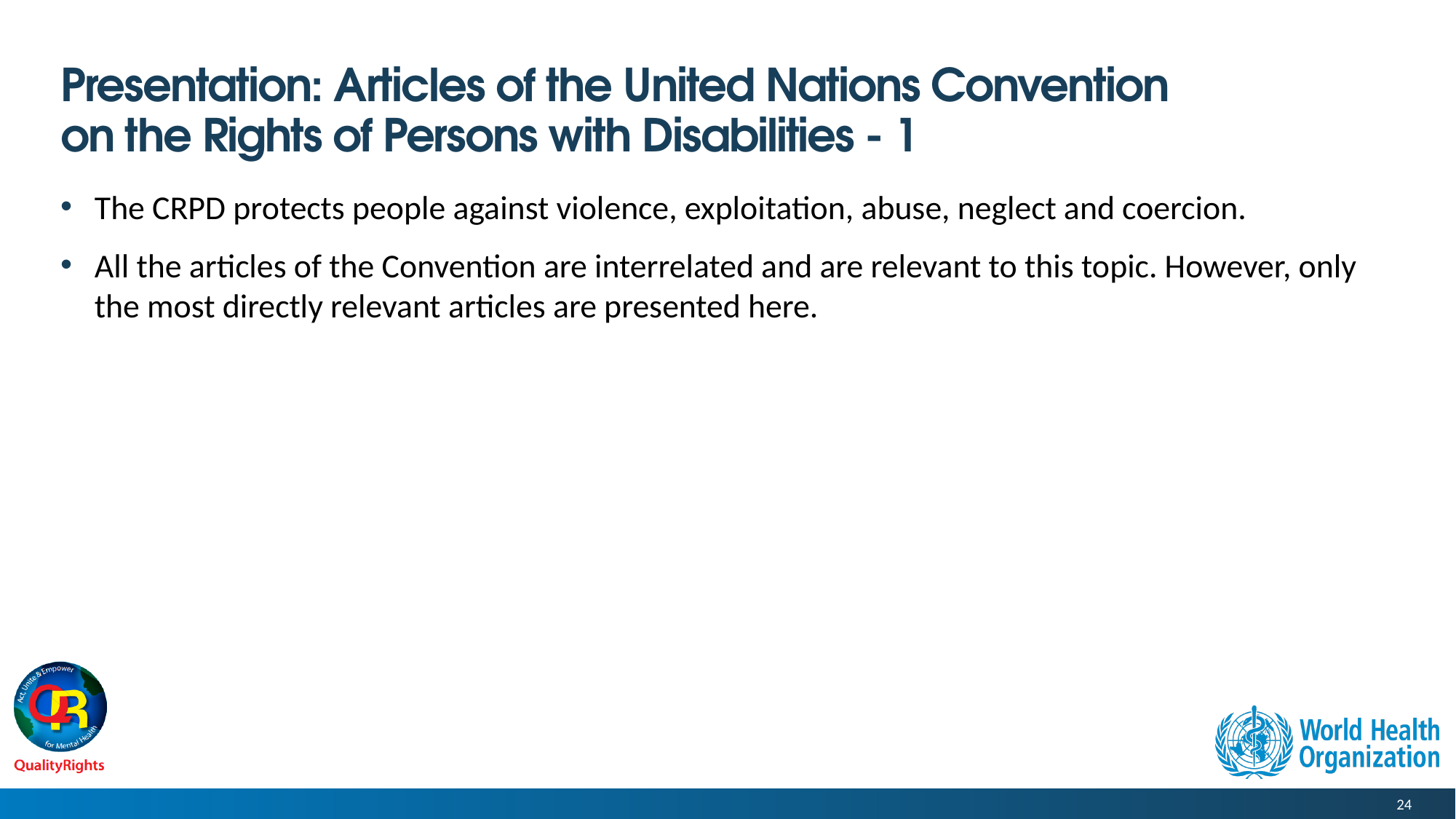

# Presentation: Articles of the United Nations Convention on the Rights of Persons with Disabilities - 1
The CRPD protects people against violence, exploitation, abuse, neglect and coercion.
All the articles of the Convention are interrelated and are relevant to this topic. However, only the most directly relevant articles are presented here.